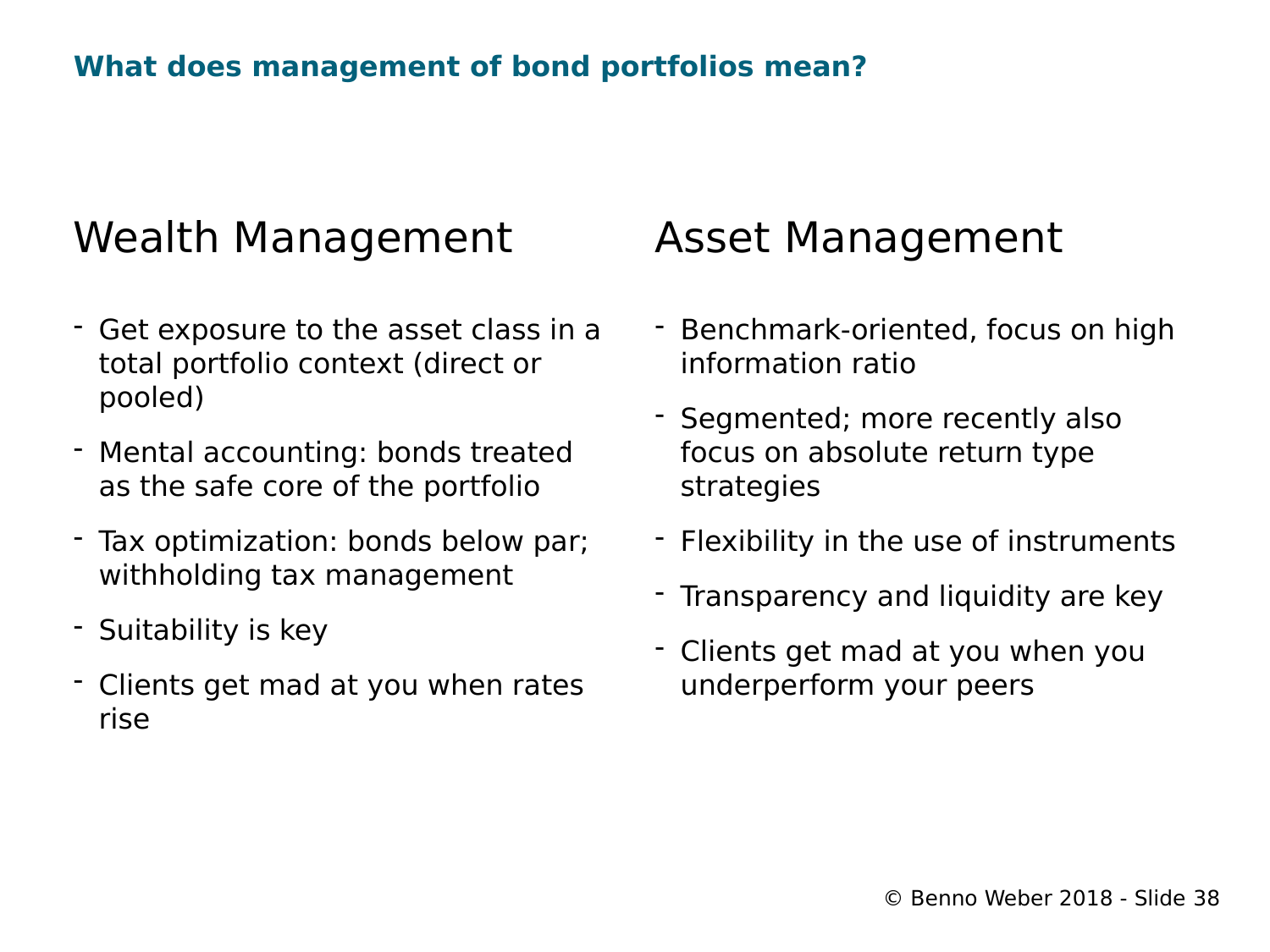

# What does management of bond portfolios mean?
Wealth Management
Asset Management
Get exposure to the asset class in a total portfolio context (direct or pooled)
Mental accounting: bonds treated as the safe core of the portfolio
Tax optimization: bonds below par; withholding tax management
Suitability is key
Clients get mad at you when rates rise
Benchmark-oriented, focus on high information ratio
Segmented; more recently also focus on absolute return type strategies
Flexibility in the use of instruments
Transparency and liquidity are key
Clients get mad at you when you underperform your peers